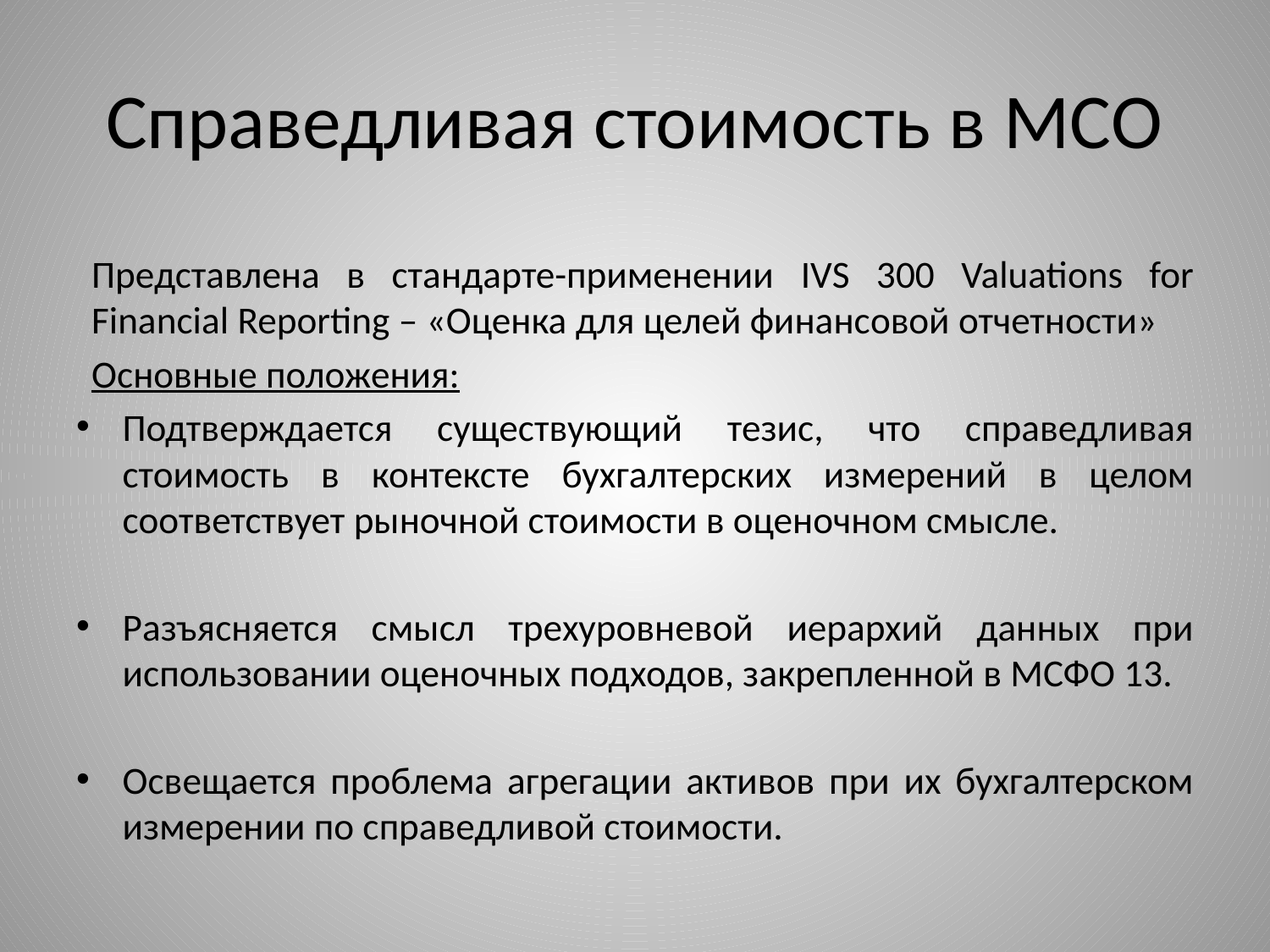

# Справедливая стоимость в МСО
Представлена в стандарте-применении IVS 300 Valuations for Financial Reporting – «Оценка для целей финансовой отчетности»
Основные положения:
Подтверждается существующий тезис, что справедливая стоимость в контексте бухгалтерских измерений в целом соответствует рыночной стоимости в оценочном смысле.

Разъясняется смысл трехуровневой иерархий данных при использовании оценочных подходов, закрепленной в МСФО 13.

Освещается проблема агрегации активов при их бухгалтерском измерении по справедливой стоимости.